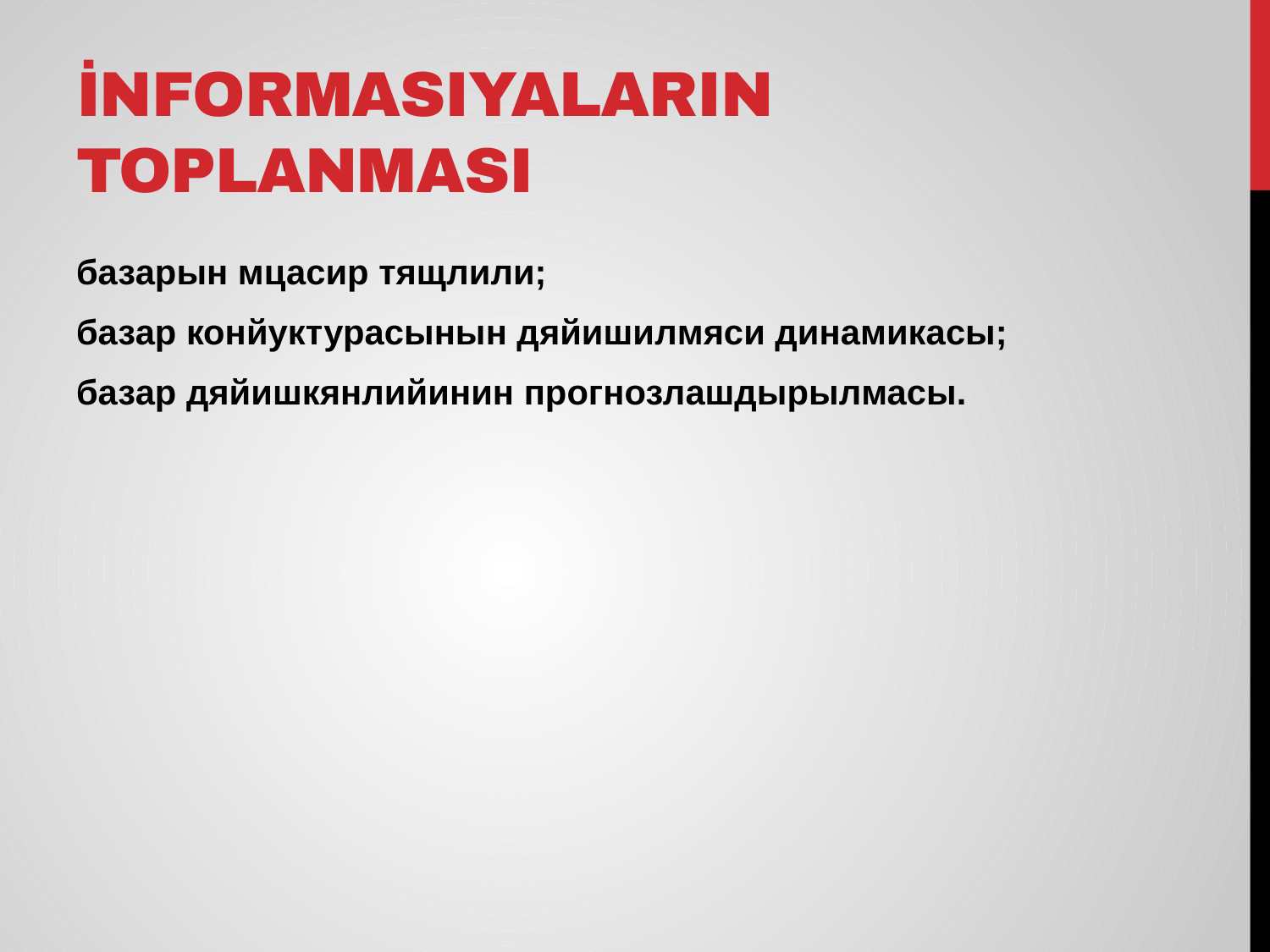

# İnformasiyaların toplanması
базарын мцасир тящлили;
базар конйуктурасынын дяйишилмяси динамикасы;
базар дяйишкянлийинин прогнозлашдырылмасы.